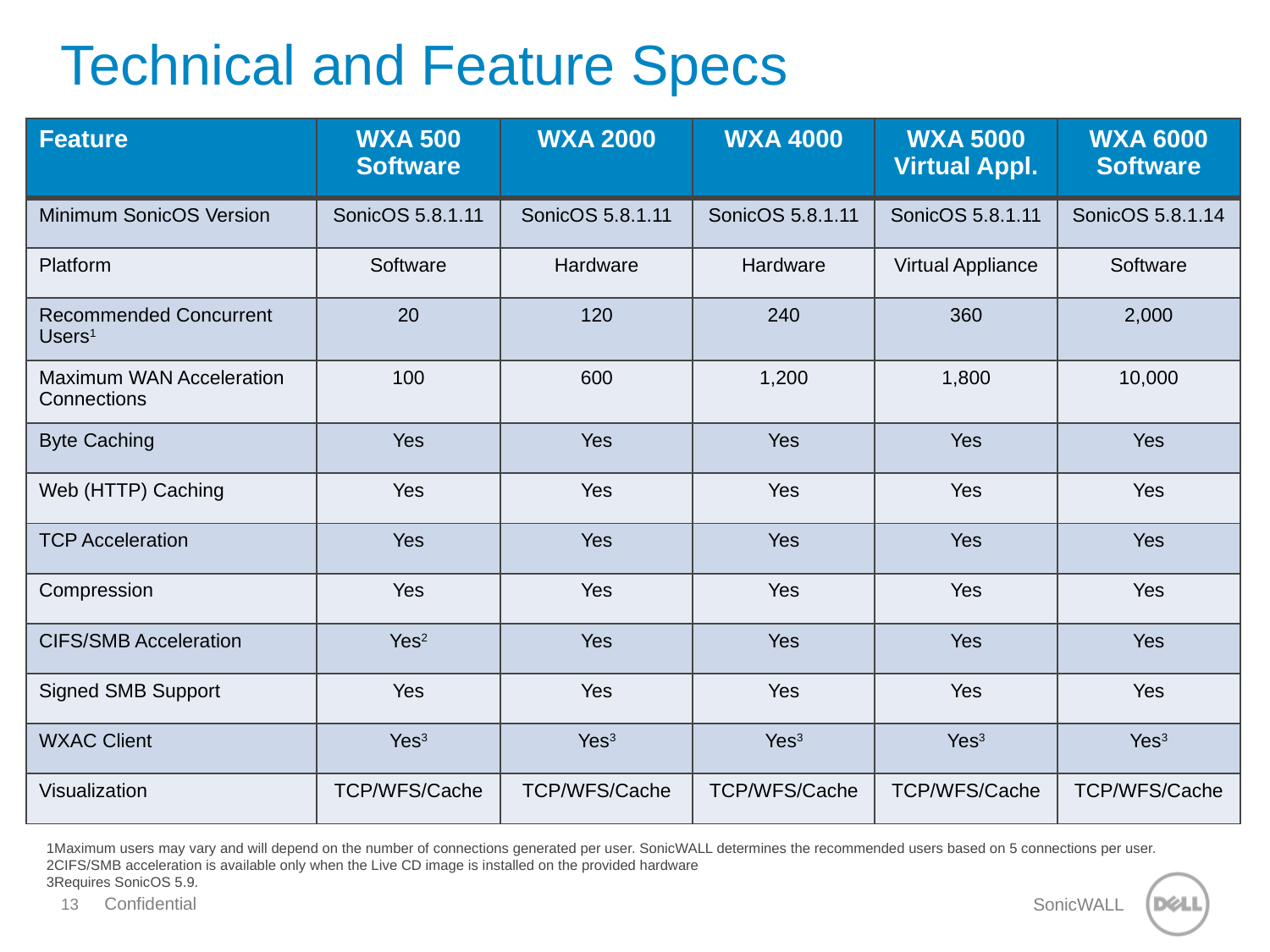

# Technical and Feature Specs
| Feature | WXA 500 Software | WXA 2000 | WXA 4000 | WXA 5000 Virtual Appl. | WXA 6000 Software |
| --- | --- | --- | --- | --- | --- |
| Minimum SonicOS Version | SonicOS 5.8.1.11 | SonicOS 5.8.1.11 | SonicOS 5.8.1.11 | SonicOS 5.8.1.11 | SonicOS 5.8.1.14 |
| Platform | Software | Hardware | Hardware | Virtual Appliance | Software |
| Recommended Concurrent Users1 | 20 | 120 | 240 | 360 | 2,000 |
| Maximum WAN Acceleration Connections | 100 | 600 | 1,200 | 1,800 | 10,000 |
| Byte Caching | Yes | Yes | Yes | Yes | Yes |
| Web (HTTP) Caching | Yes | Yes | Yes | Yes | Yes |
| TCP Acceleration | Yes | Yes | Yes | Yes | Yes |
| Compression | Yes | Yes | Yes | Yes | Yes |
| CIFS/SMB Acceleration | Yes2 | Yes | Yes | Yes | Yes |
| Signed SMB Support | Yes | Yes | Yes | Yes | Yes |
| WXAC Client | Yes3 | Yes3 | Yes3 | Yes3 | Yes3 |
| Visualization | TCP/WFS/Cache | TCP/WFS/Cache | TCP/WFS/Cache | TCP/WFS/Cache | TCP/WFS/Cache |
1Maximum users may vary and will depend on the number of connections generated per user. SonicWALL determines the recommended users based on 5 connections per user.
2CIFS/SMB acceleration is available only when the Live CD image is installed on the provided hardware
3Requires SonicOS 5.9.